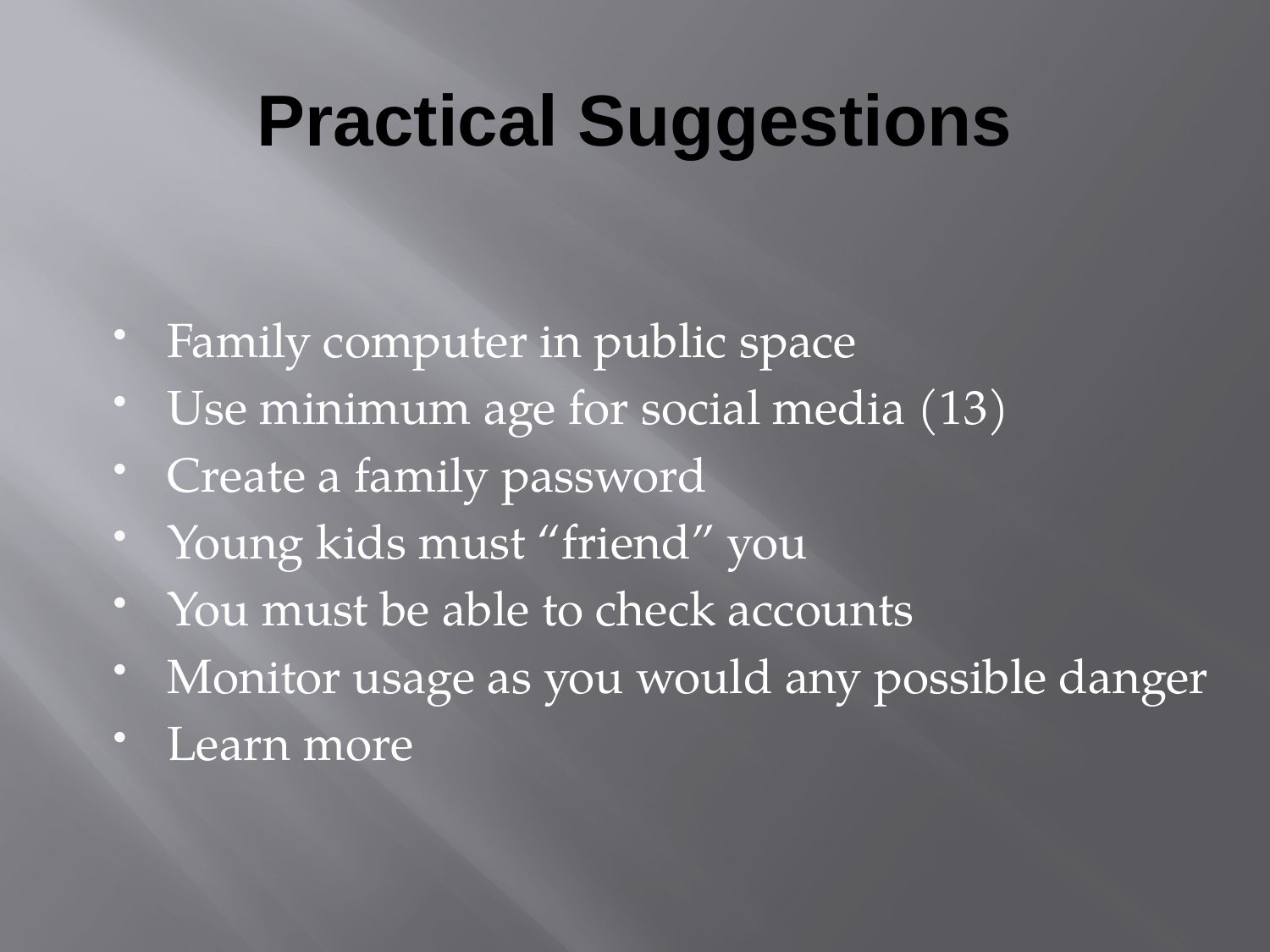

# Practical Suggestions

Family computer in public space
Use minimum age for social media (13)
Create a family password
Young kids must “friend” you
You must be able to check accounts
Monitor usage as you would any possible danger
Learn more